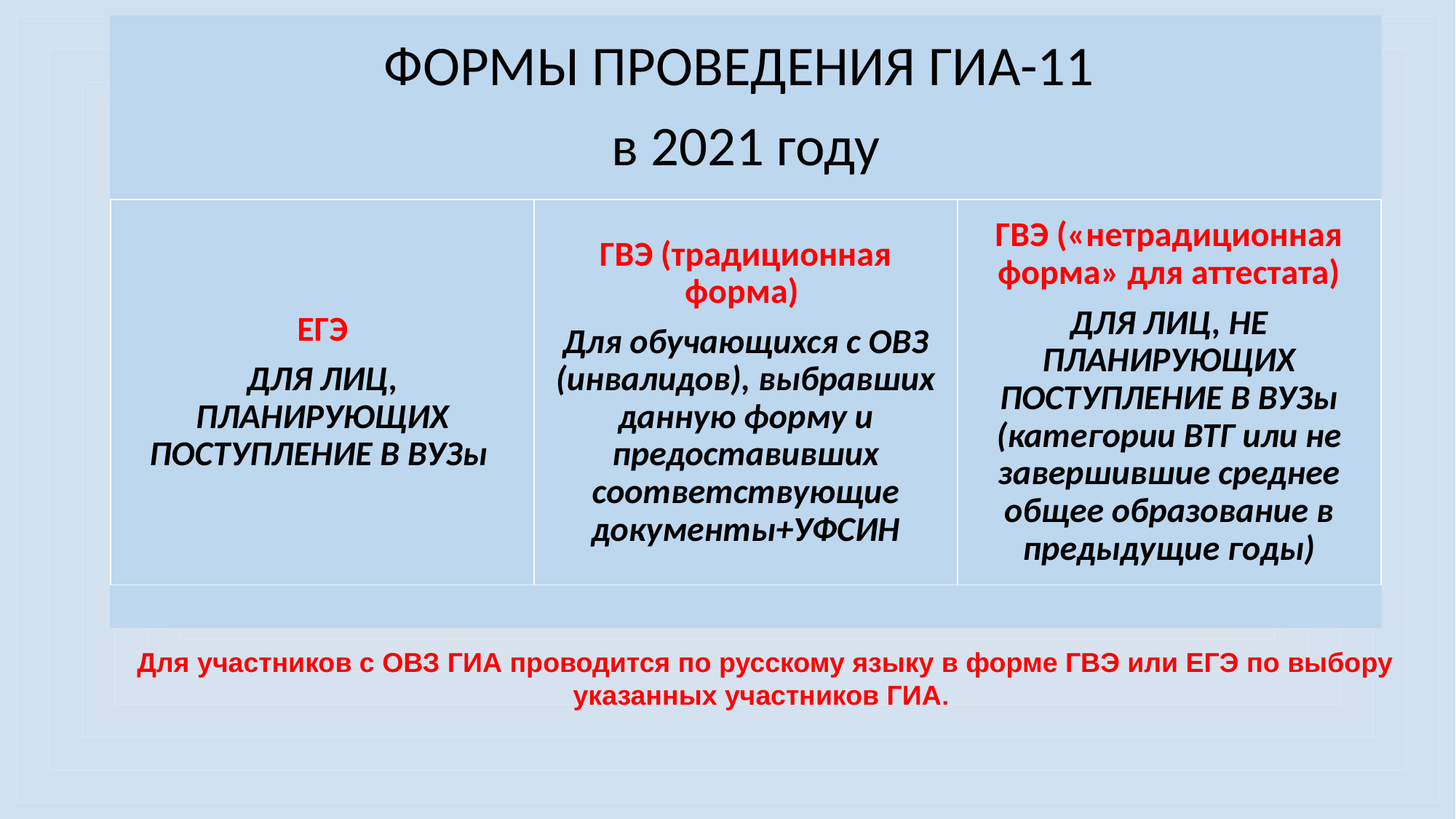

ФОРМЫ ПРОВЕДЕНИЯ ГИА-11
в 2021 году
ЕГЭ
ДЛЯ ЛИЦ, ПЛАНИРУЮЩИХ ПОСТУПЛЕНИЕ В ВУЗы
ГВЭ (традиционная форма)
Для обучающихся с ОВЗ (инвалидов), выбравших данную форму и предоставивших соответствующие документы+УФСИН
ГВЭ («нетрадиционная форма» для аттестата)
ДЛЯ ЛИЦ, НЕ ПЛАНИРУЮЩИХ ПОСТУПЛЕНИЕ В ВУЗы (категории ВТГ или не завершившие среднее общее образование в предыдущие годы)

Для участников с ОВЗ ГИА проводится по русскому языку в форме ГВЭ или ЕГЭ по выбору указанных участников ГИА.